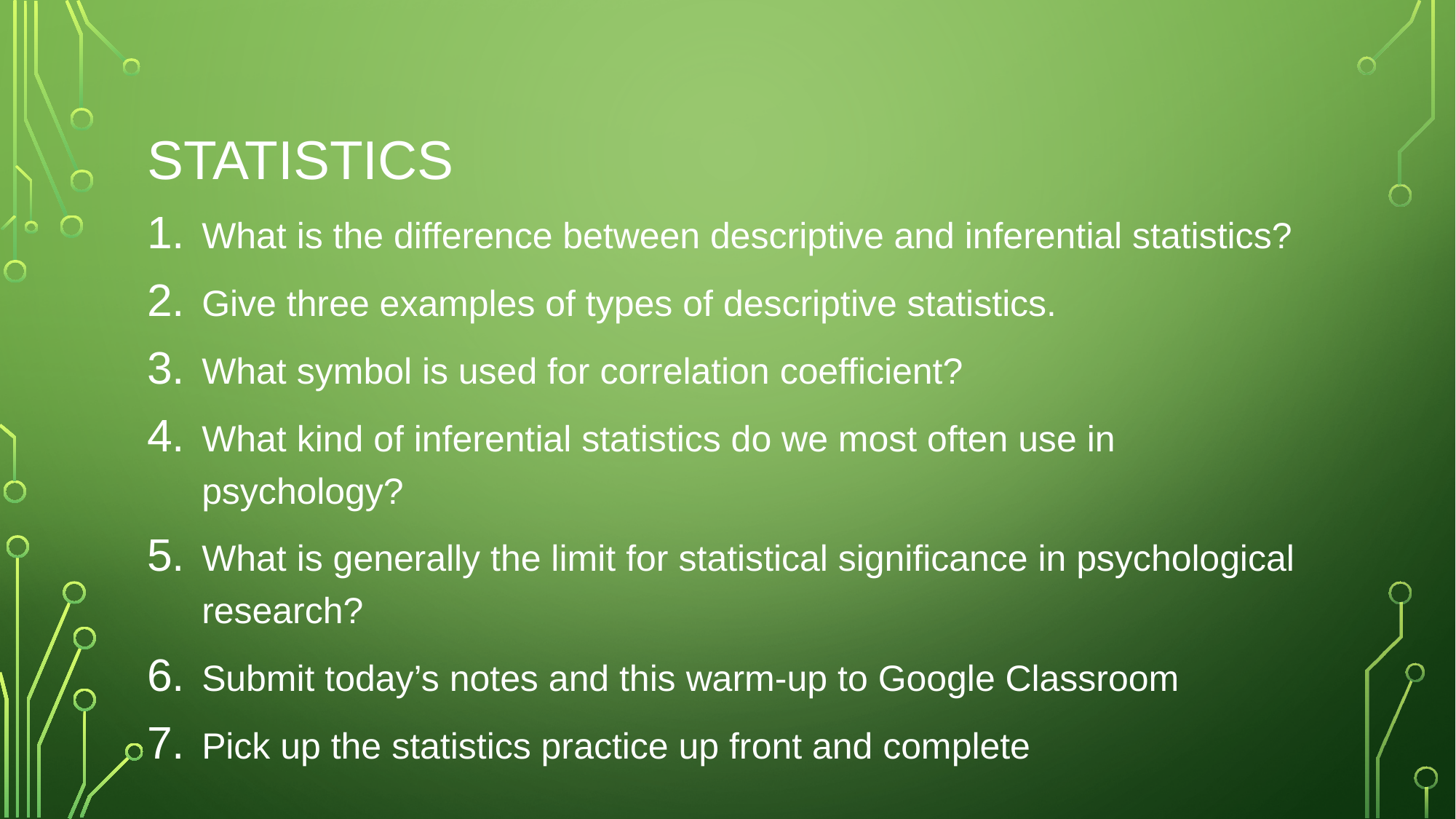

# Statistics
What is the difference between descriptive and inferential statistics?
Give three examples of types of descriptive statistics.
What symbol is used for correlation coefficient?
What kind of inferential statistics do we most often use in psychology?
What is generally the limit for statistical significance in psychological research?
Submit today’s notes and this warm-up to Google Classroom
Pick up the statistics practice up front and complete